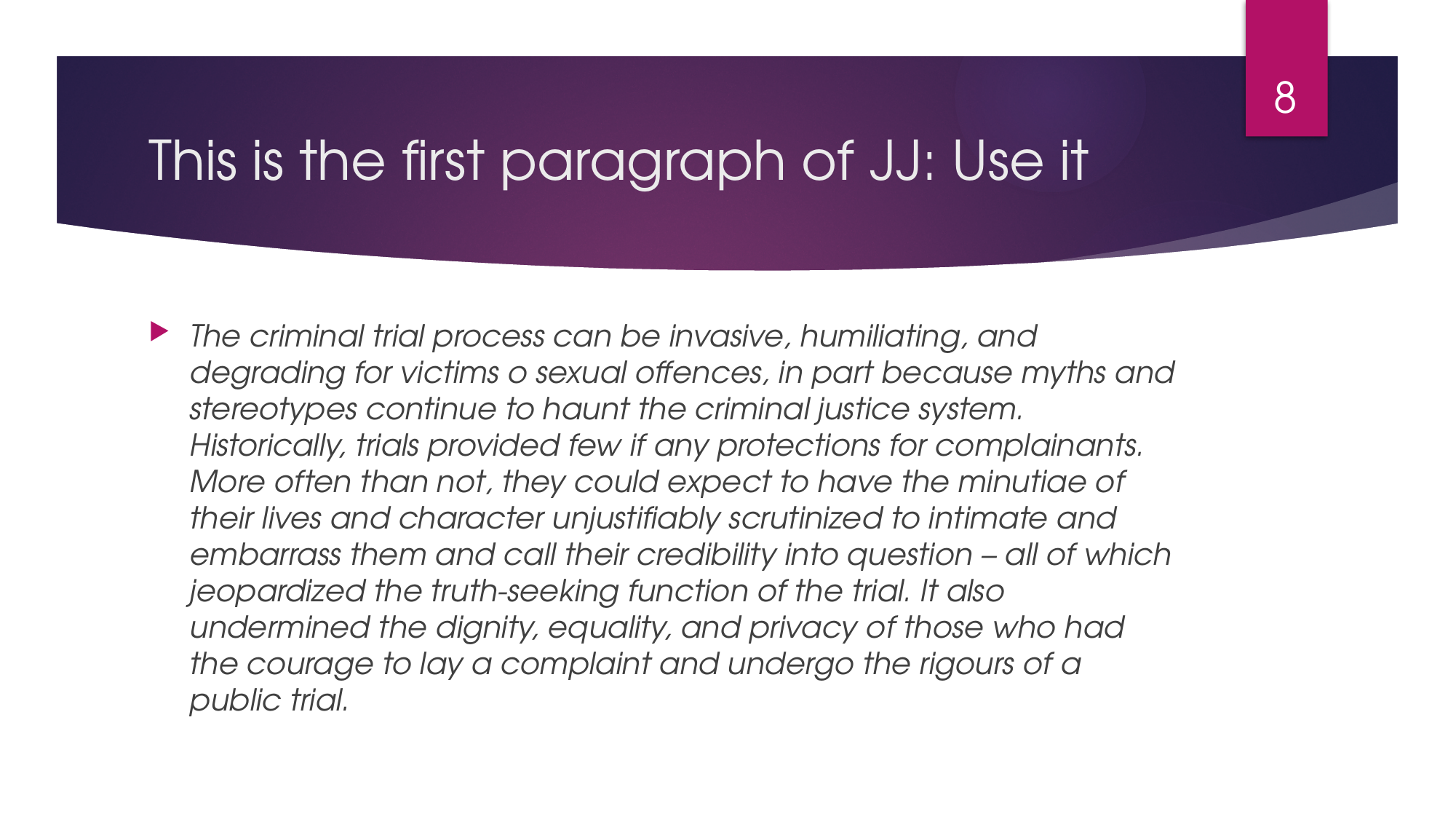

8
# This is the first paragraph of JJ: Use it
The criminal trial process can be invasive, humiliating, and degrading for victims o sexual offences, in part because myths and stereotypes continue to haunt the criminal justice system. Historically, trials provided few if any protections for complainants. More often than not, they could expect to have the minutiae of their lives and character unjustifiably scrutinized to intimate and embarrass them and call their credibility into question – all of which jeopardized the truth-seeking function of the trial. It also undermined the dignity, equality, and privacy of those who had the courage to lay a complaint and undergo the rigours of a public trial.